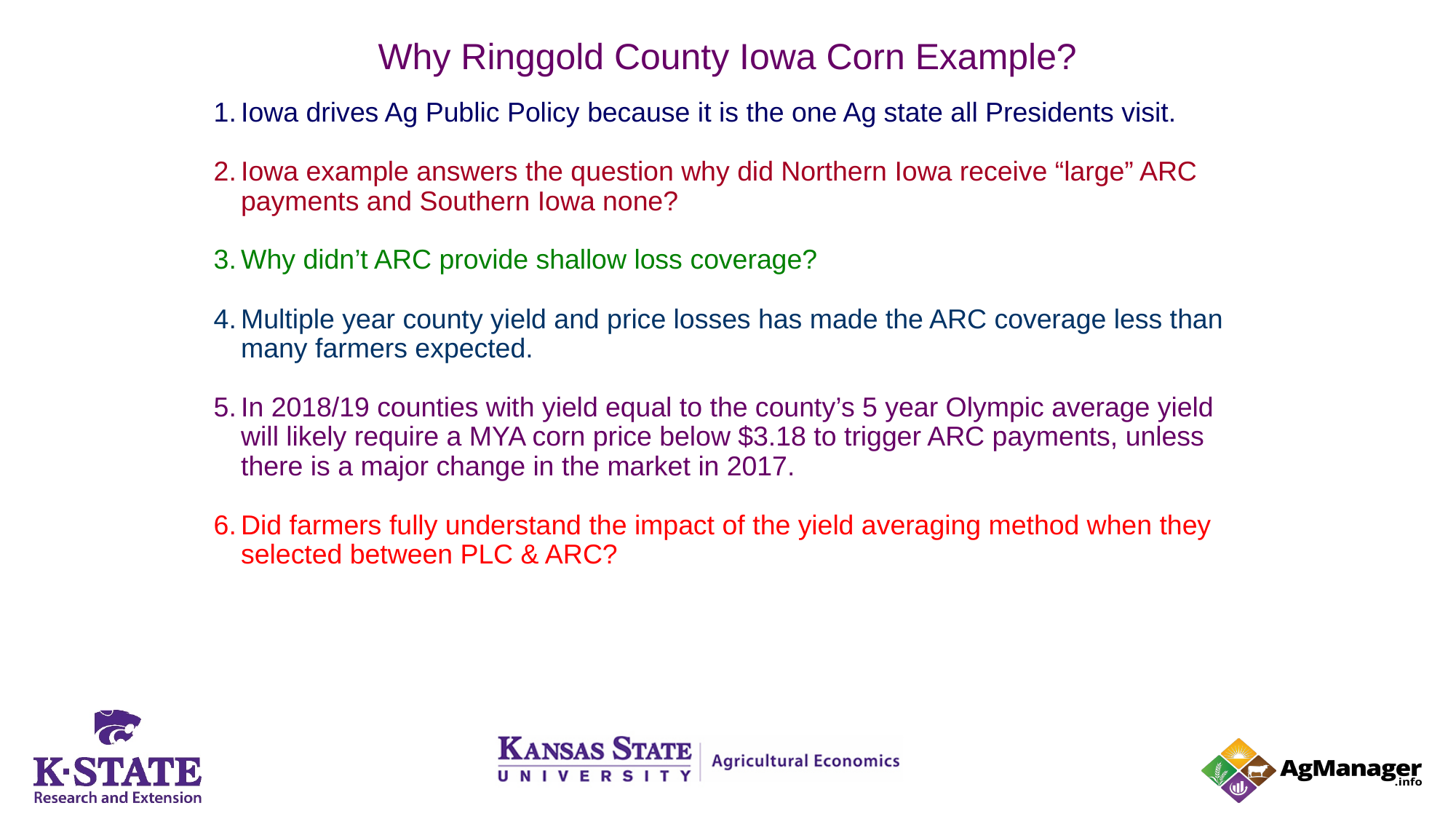

# Why Ringgold County Iowa Corn Example?
Iowa drives Ag Public Policy because it is the one Ag state all Presidents visit.

Iowa example answers the question why did Northern Iowa receive “large” ARC payments and Southern Iowa none?

Why didn’t ARC provide shallow loss coverage?

Multiple year county yield and price losses has made the ARC coverage less than many farmers expected.

In 2018/19 counties with yield equal to the county’s 5 year Olympic average yield will likely require a MYA corn price below $3.18 to trigger ARC payments, unless there is a major change in the market in 2017.

Did farmers fully understand the impact of the yield averaging method when they selected between PLC & ARC?